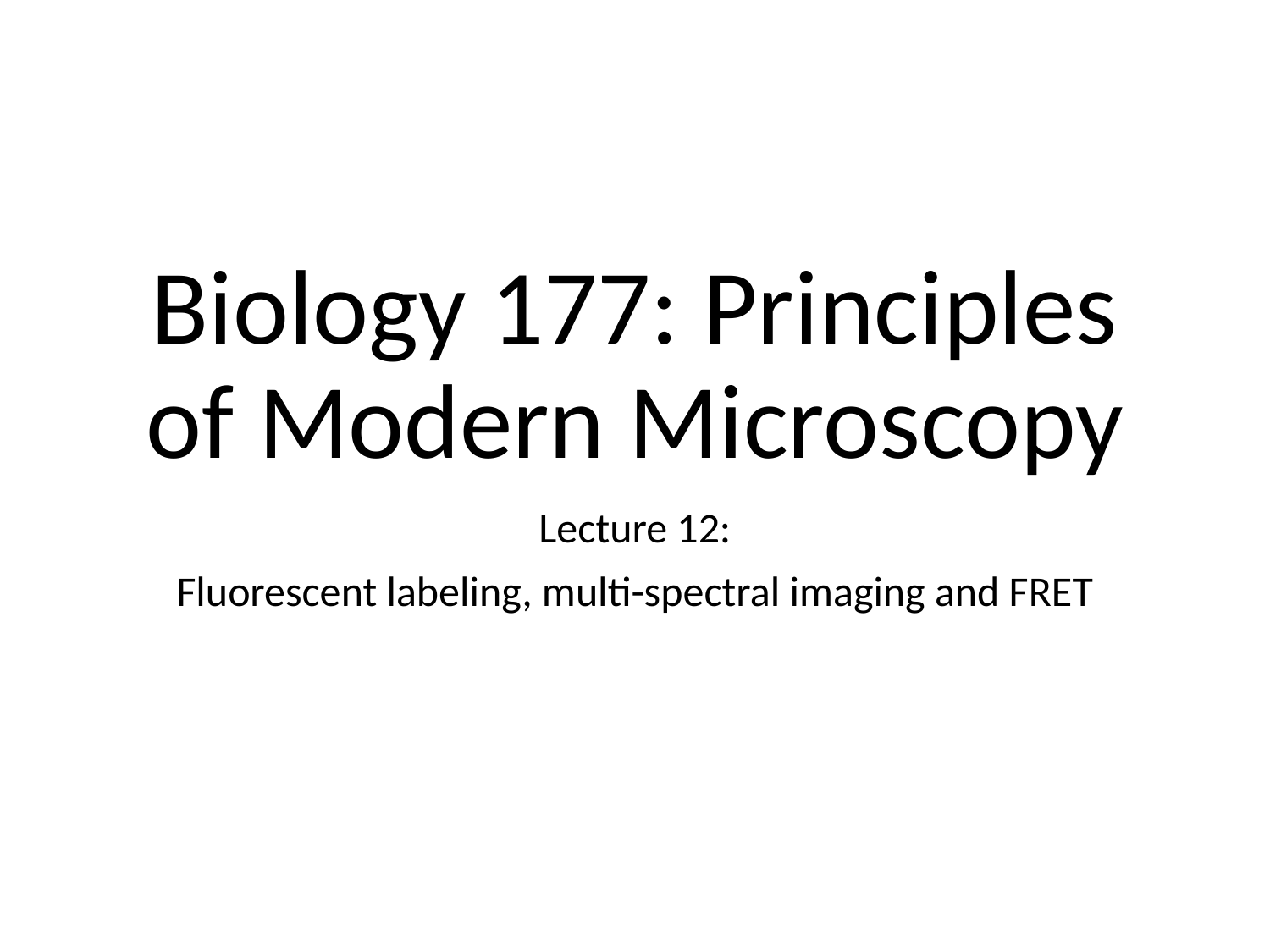

# Biology 177: Principles of Modern Microscopy
Lecture 12:
Fluorescent labeling, multi-spectral imaging and FRET